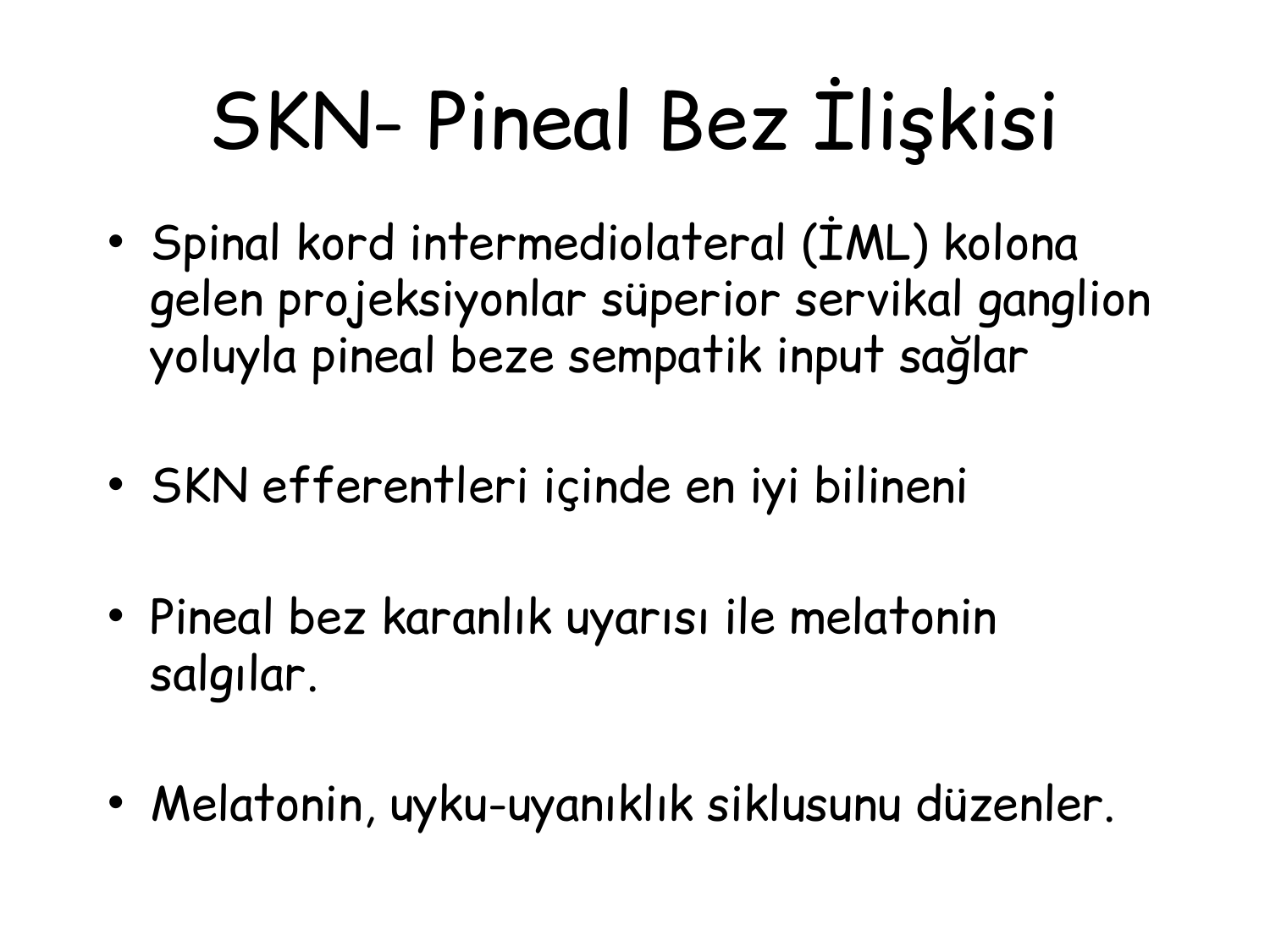

# SKN- Pineal Bez İlişkisi
Spinal kord intermediolateral (İML) kolona gelen projeksiyonlar süperior servikal ganglion yoluyla pineal beze sempatik input sağlar

SKN efferentleri içinde en iyi bilineni

Pineal bez karanlık uyarısı ile melatonin salgılar.

Melatonin, uyku-uyanıklık siklusunu düzenler.